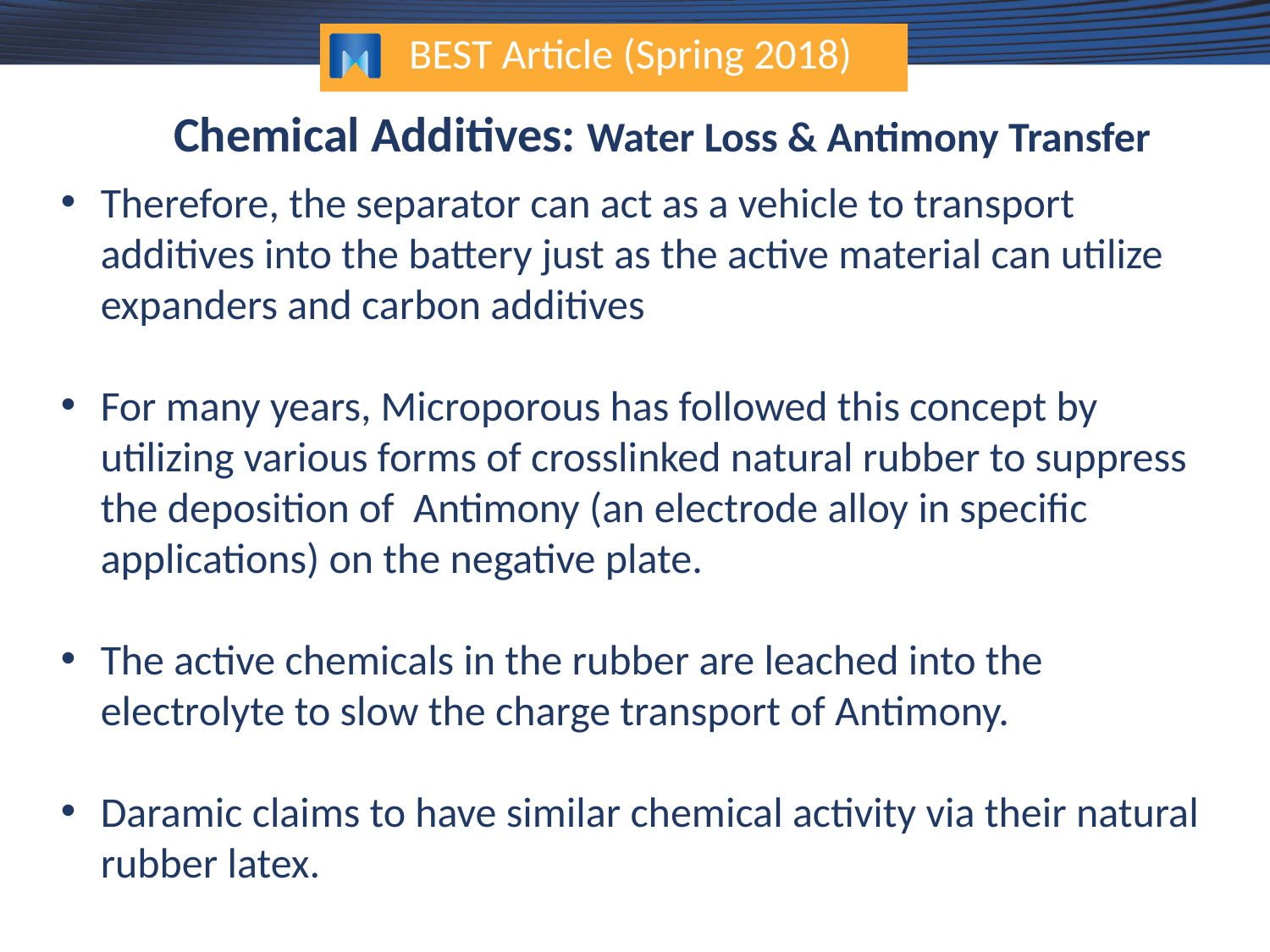

# BEST Article (Spring 2018)
Chemical Additives: Water Loss & Antimony Transfer
Therefore, the separator can act as a vehicle to transport additives into the battery just as the active material can utilize expanders and carbon additives

For many years, Microporous has followed this concept by utilizing various forms of crosslinked natural rubber to suppress the deposition of  Antimony (an electrode alloy in specific applications) on the negative plate.

The active chemicals in the rubber are leached into the electrolyte to slow the charge transport of Antimony.

Daramic claims to have similar chemical activity via their natural rubber latex.